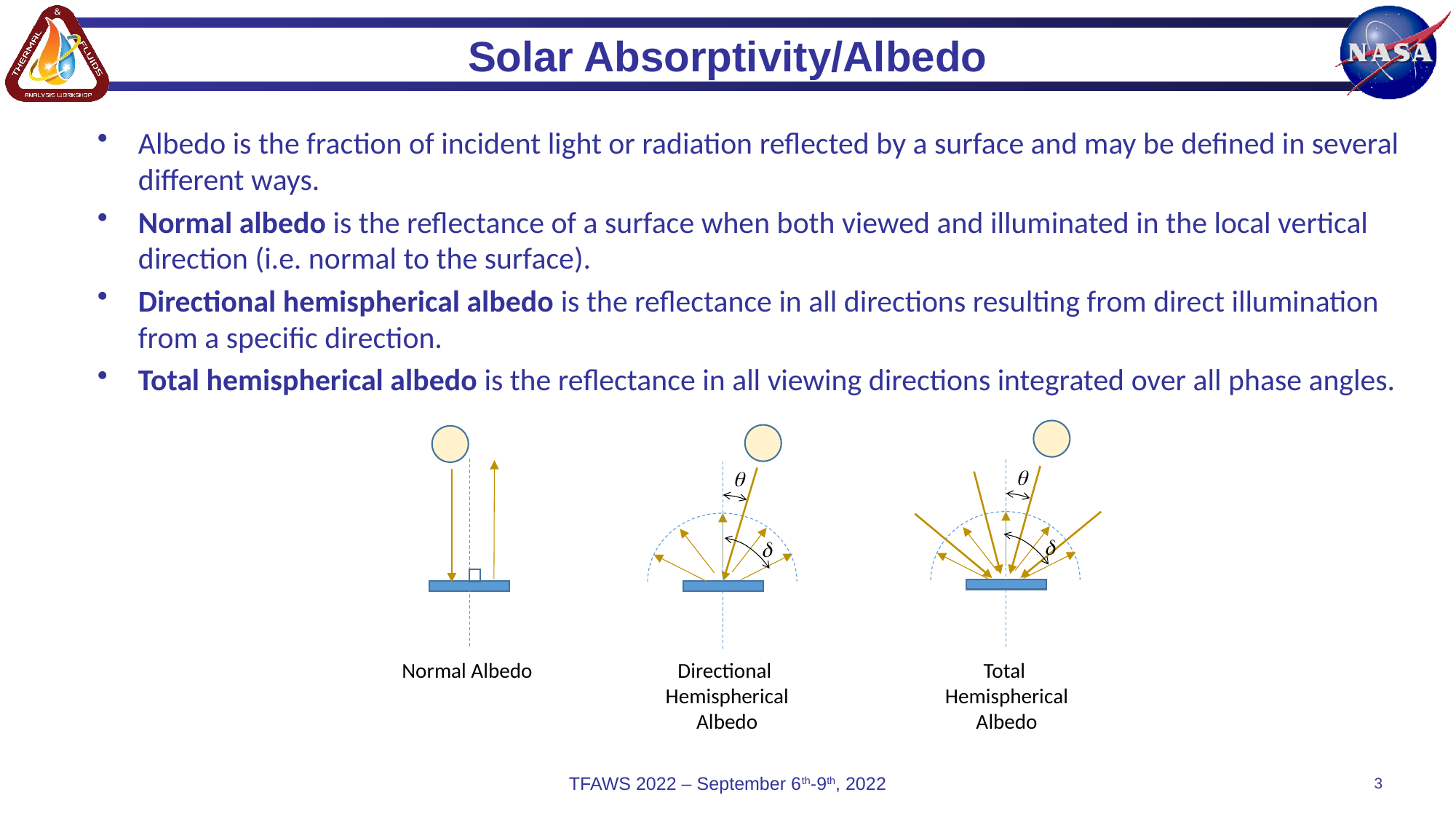

# Solar Absorptivity/Albedo
Albedo is the fraction of incident light or radiation reflected by a surface and may be defined in several different ways.
Normal albedo is the reflectance of a surface when both viewed and illuminated in the local vertical direction (i.e. normal to the surface).
Directional hemispherical albedo is the reflectance in all directions resulting from direct illumination from a specific direction.
Total hemispherical albedo is the reflectance in all viewing directions integrated over all phase angles.

θ
θ

δ
δ

Normal Albedo
Directional
Hemispherical
Albedo
Total
Hemispherical
Albedo
TFAWS 2022 – September 6th-9th, 2022
3